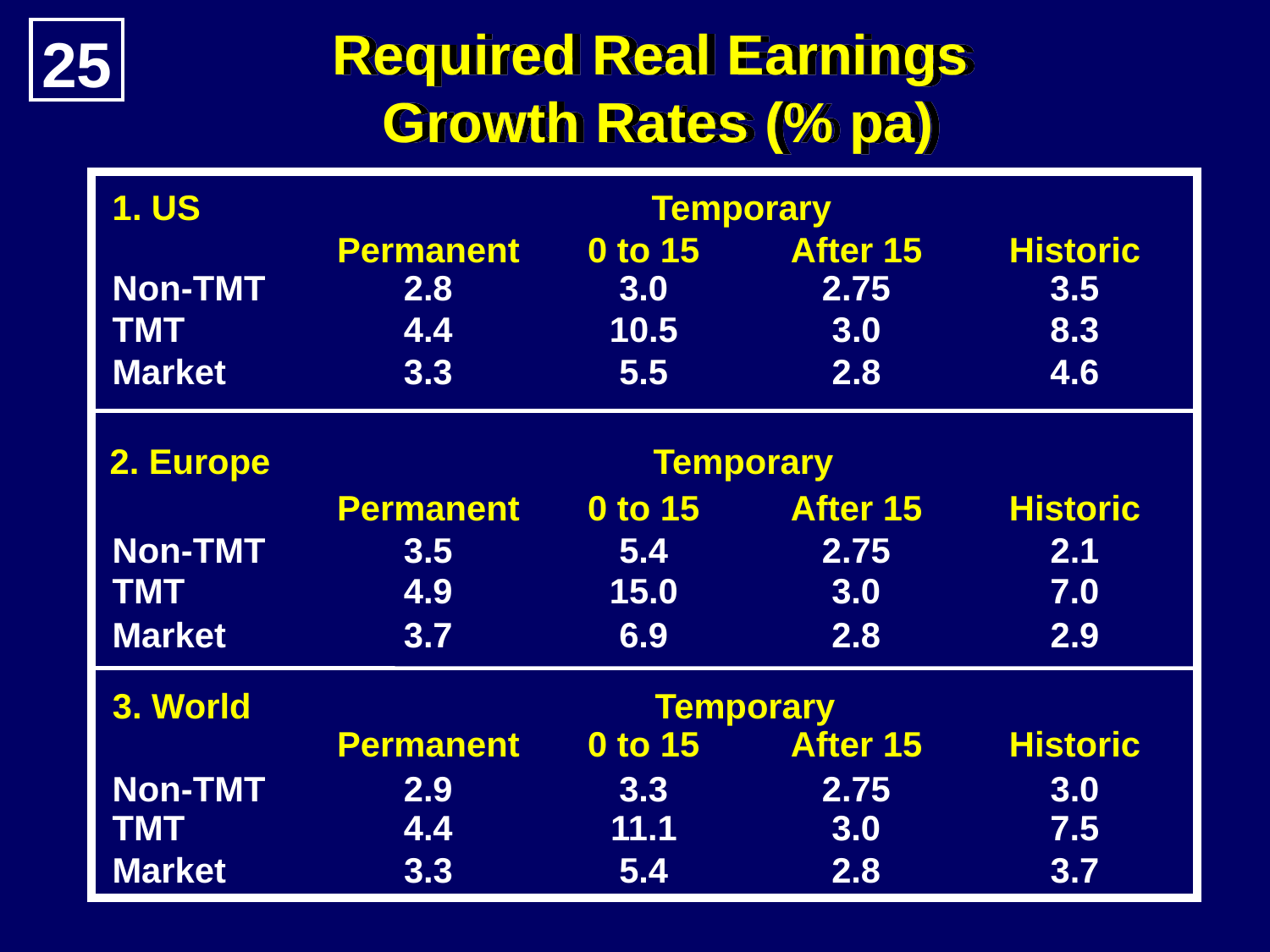

25
Required Real Earnings
Growth Rates (% pa)

1. US
Temporary
Permanent
0 to 15
After 15
Historic
Non-TMT
2.8
3.0
2.75
3.5
TMT
4.4
10.5
3.0
8.3
Market
3.3
5.5
2.8
4.6

2. Europe
Temporary
Permanent
0 to 15
After 15
Historic
Non-TMT
3.5
5.4
2.75
2.1
TMT
4.9
15.0
3.0
7.0
Market
3.7
6.9
2.8
2.9

3. World
Temporary
Permanent
0 to 15
After 15
Historic
Non-TMT
2.9
3.3
2.75
3.0
TMT
4.4
11.1
3.0
7.5
Market
3.3
5.4
2.8
3.7